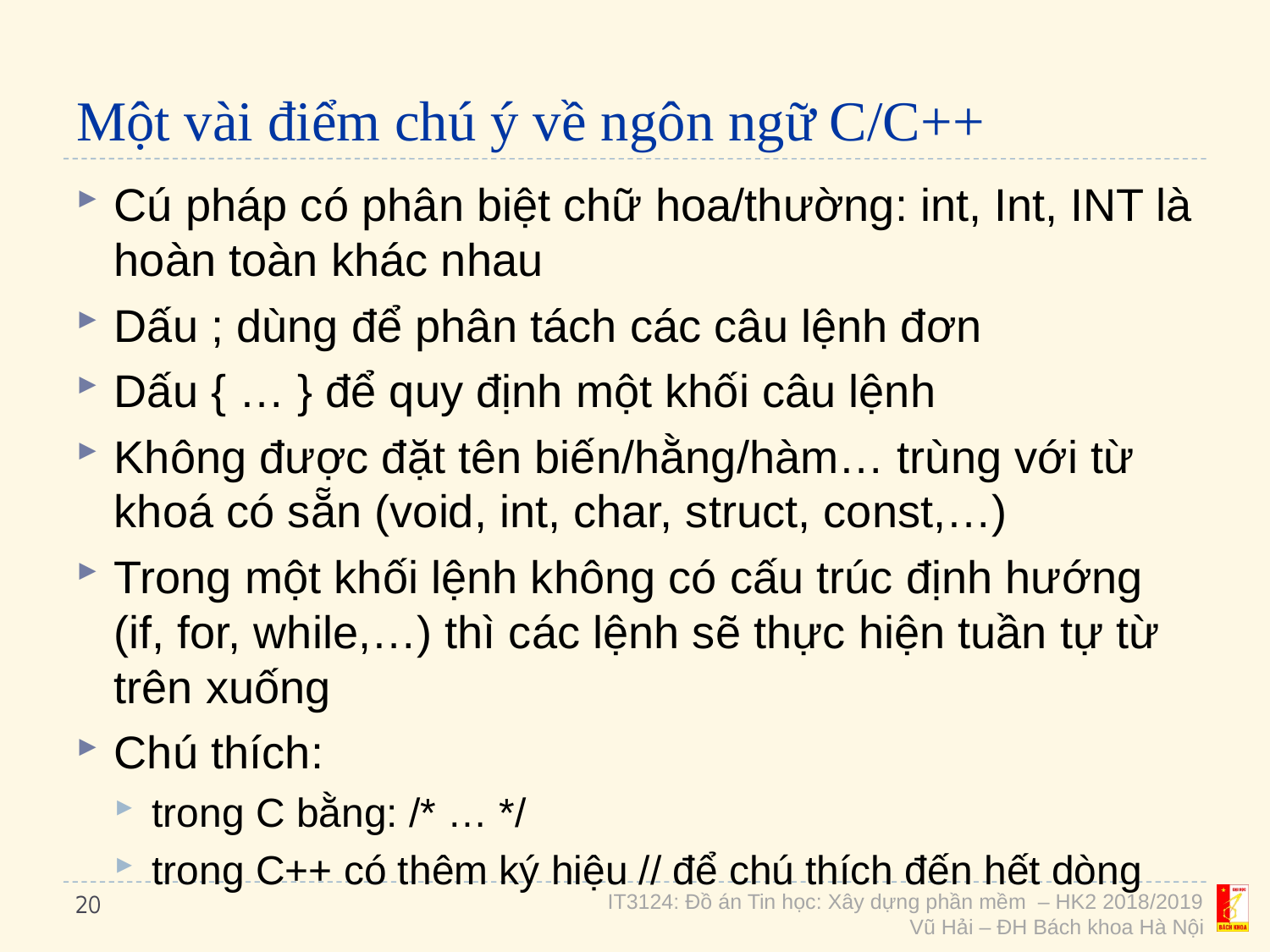

# Một vài điểm chú ý về ngôn ngữ C/C++
Cú pháp có phân biệt chữ hoa/thường: int, Int, INT là hoàn toàn khác nhau
Dấu ; dùng để phân tách các câu lệnh đơn
Dấu { … } để quy định một khối câu lệnh
Không được đặt tên biến/hằng/hàm… trùng với từ khoá có sẵn (void, int, char, struct, const,…)
Trong một khối lệnh không có cấu trúc định hướng (if, for, while,…) thì các lệnh sẽ thực hiện tuần tự từ trên xuống
Chú thích:
trong C bằng: /* … */
trong C++ có thêm ký hiệu // để chú thích đến hết dòng
20